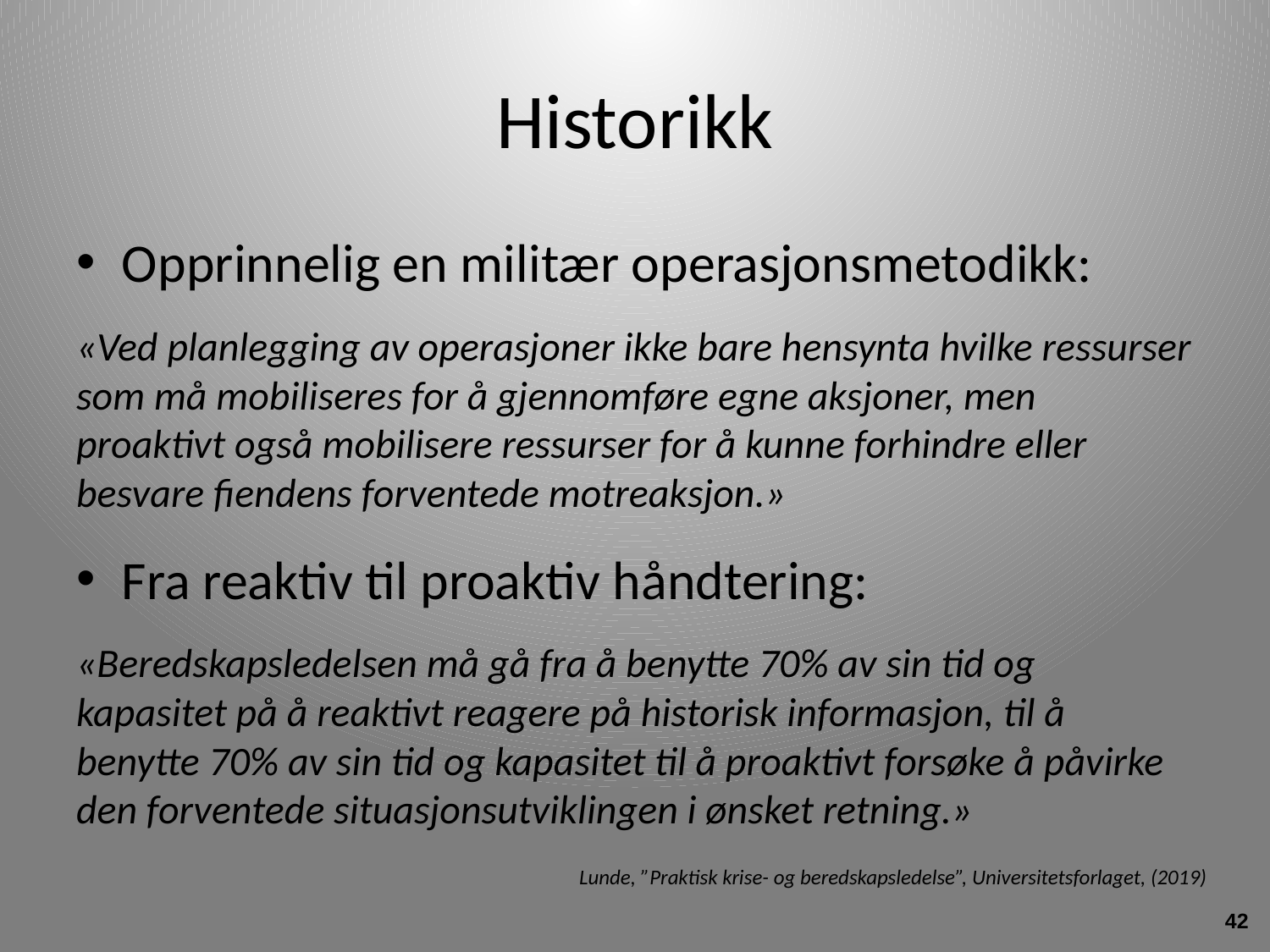

# Historikk
Opprinnelig en militær operasjonsmetodikk:

«Ved planlegging av operasjoner ikke bare hensynta hvilke ressurser som må mobiliseres for å gjennomføre egne aksjoner, men proaktivt også mobilisere ressurser for å kunne forhindre eller besvare fiendens forventede motreaksjon.»

Fra reaktiv til proaktiv håndtering:

«Beredskapsledelsen må gå fra å benytte 70% av sin tid og kapasitet på å reaktivt reagere på historisk informasjon, til å benytte 70% av sin tid og kapasitet til å proaktivt forsøke å påvirke den forventede situasjonsutviklingen i ønsket retning.»
Lunde, ”Praktisk krise- og beredskapsledelse”, Universitetsforlaget, (2019)
42